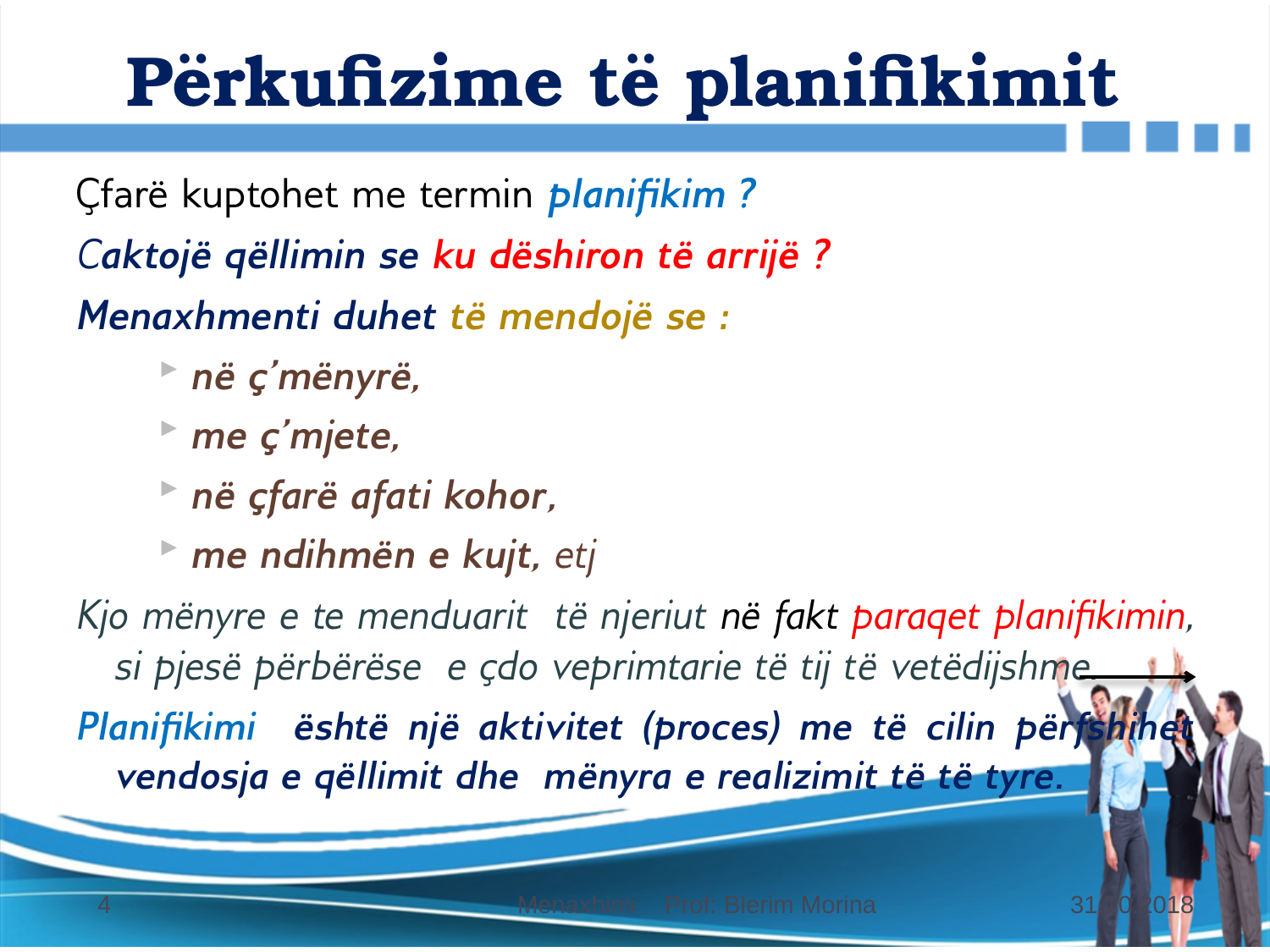

# Përkufizime të planifikimit
Çfarë kuptohet me termin planifikim ?
Caktojë qëllimin se ku dëshiron të arrijë ?
Menaxhmenti duhet të mendojë se :
në ç’mënyrë,
me ç’mjete,
në çfarë afati kohor,
me ndihmën e kujt, etj
Kjo mënyre e te menduarit  të njeriut në fakt paraqet planifikimin, si pjesë përbërëse  e çdo veprimtarie të tij të vetëdijshme.
Planifikimi  është një aktivitet (proces) me të cilin përfshihet vendosja e qëllimit dhe  mënyra e realizimit të të tyre.
4
Menaxhimi    Prof: Blerim Morina
31.10.2018